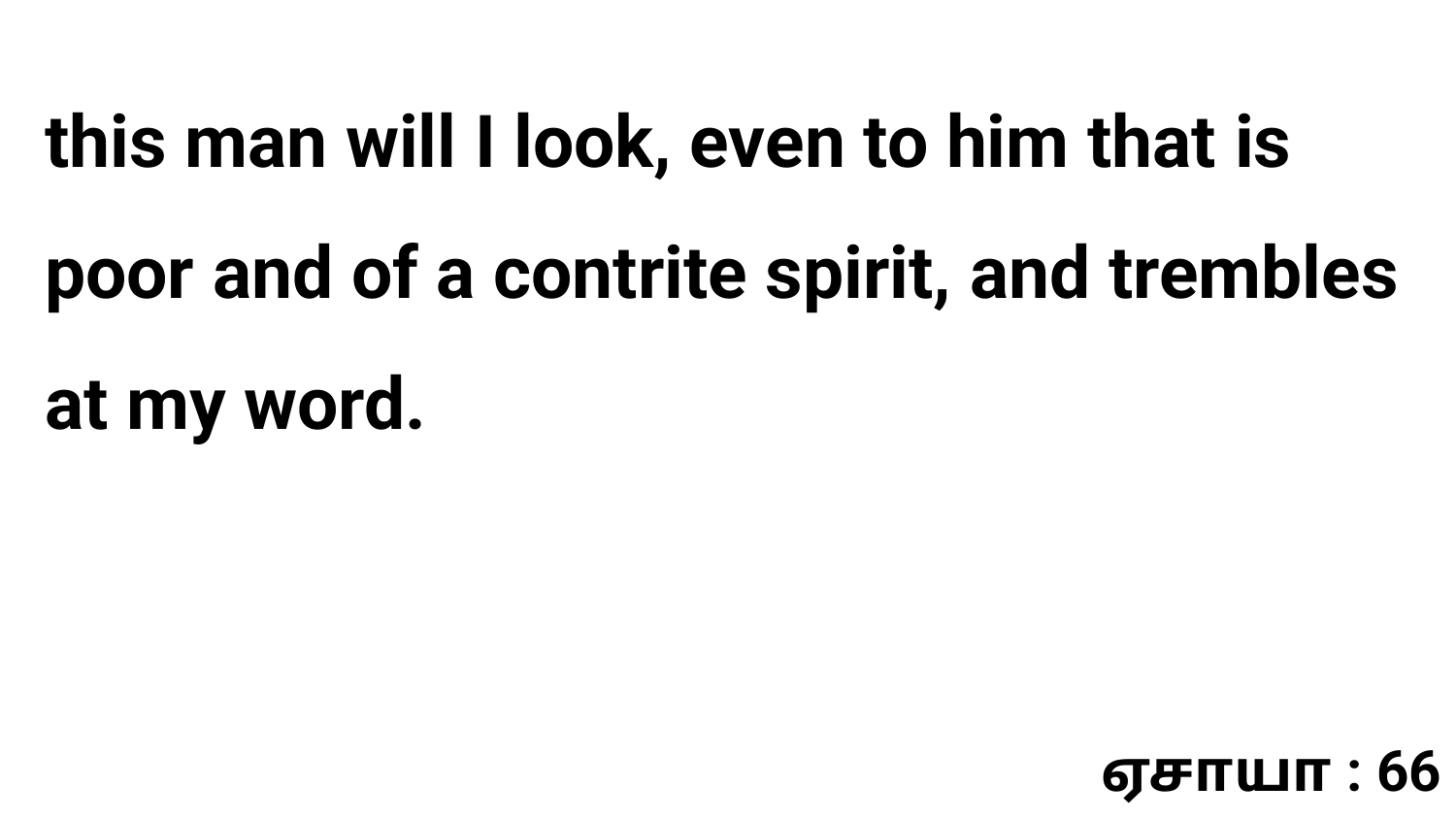

this man will I look, even to him that is poor and of a contrite spirit, and trembles at my word.
ஏசாயா : 66